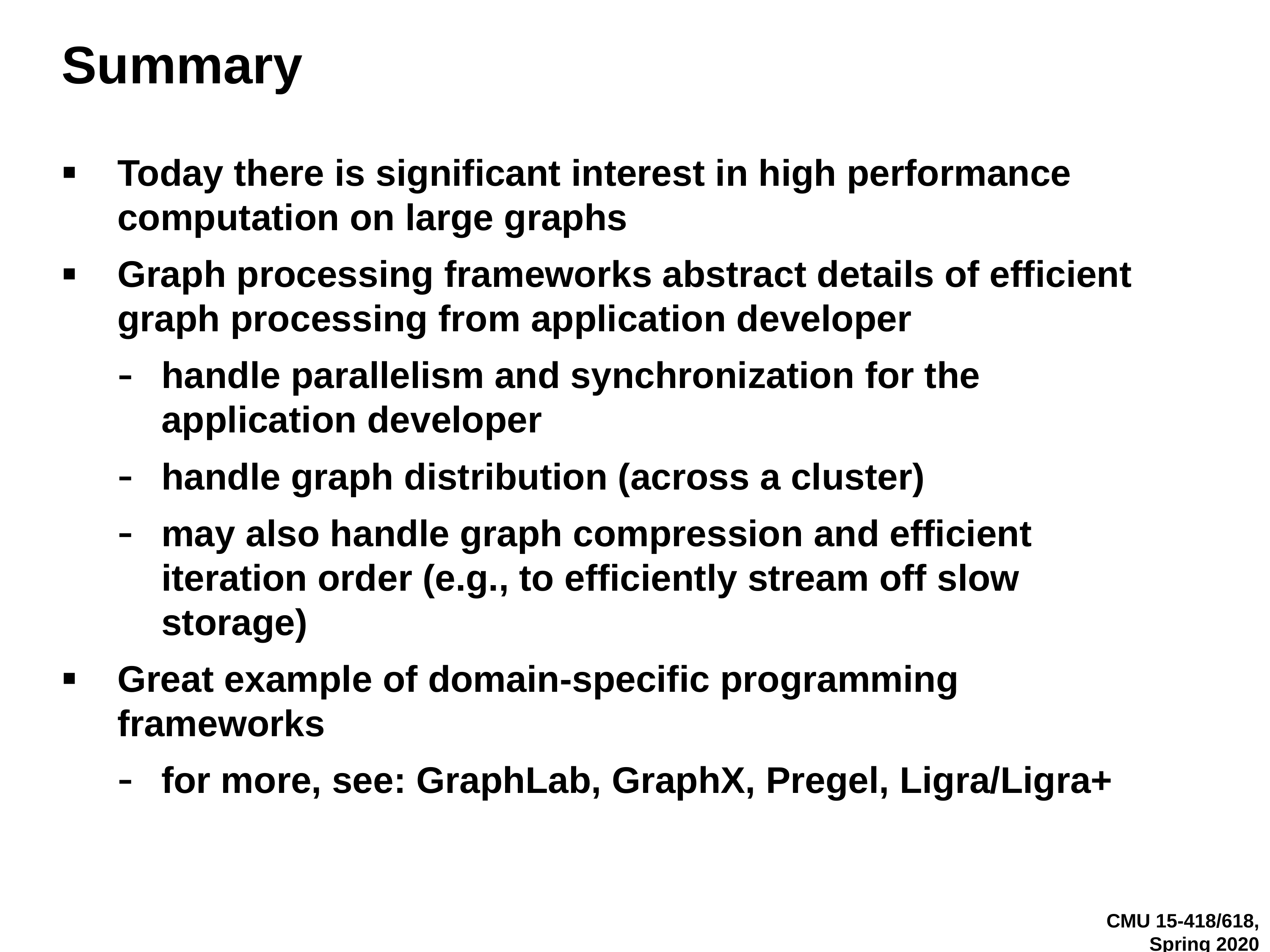

# Summary
Today there is significant interest in high performance computation on large graphs
Graph processing frameworks abstract details of efficient graph processing from application developer
handle parallelism and synchronization for the application developer
handle graph distribution (across a cluster)
may also handle graph compression and efficient iteration order (e.g., to efficiently stream off slow storage)
Great example of domain-specific programming frameworks
for more, see: GraphLab, GraphX, Pregel, Ligra/Ligra+